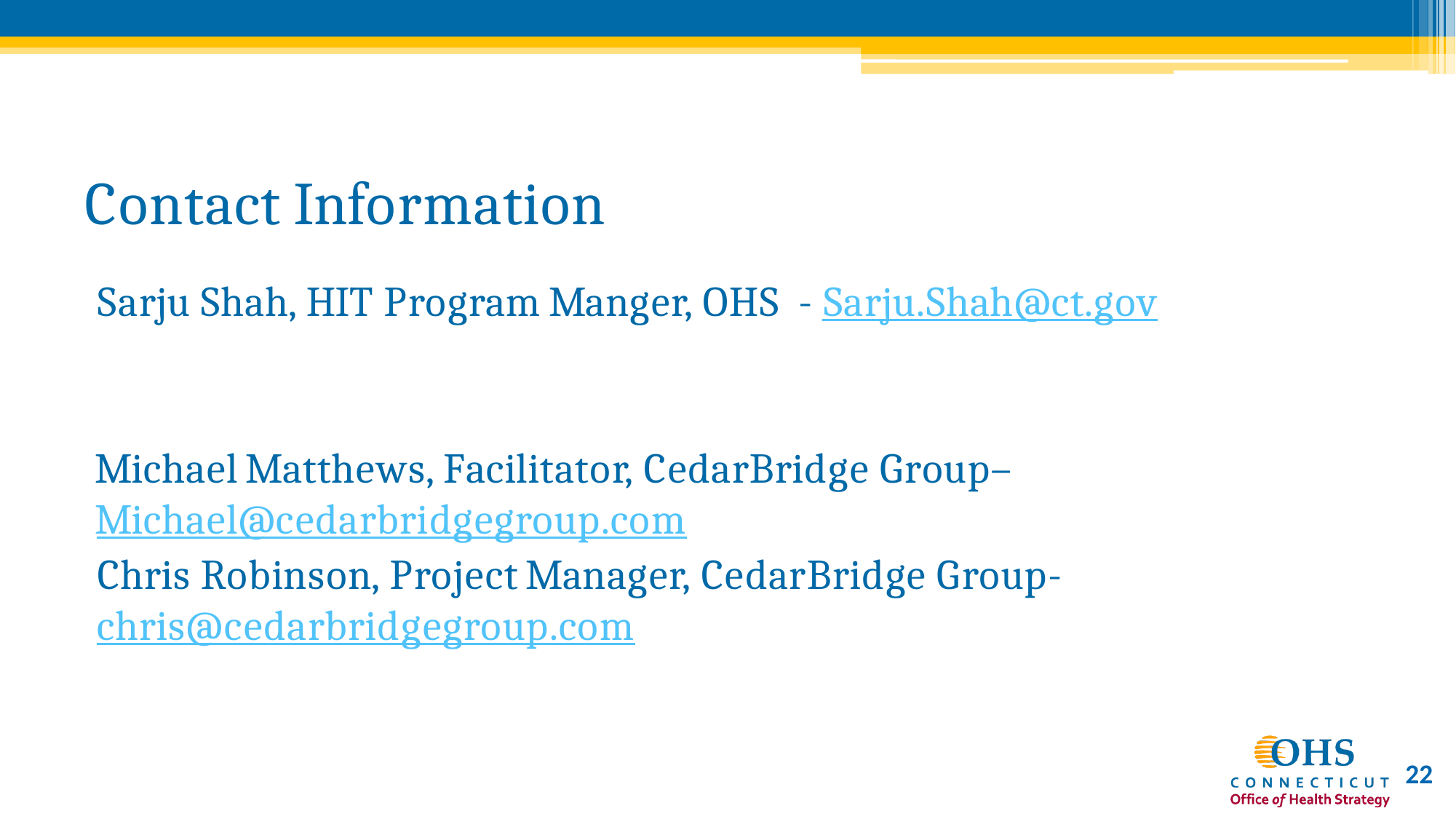

# Contact Information
Sarju Shah, HIT Program Manger, OHS  - Sarju.Shah@ct.gov

Michael Matthews, Facilitator, CedarBridge Group– Michael@cedarbridgegroup.com
Chris Robinson, Project Manager, CedarBridge Group- chris@cedarbridgegroup.com

22